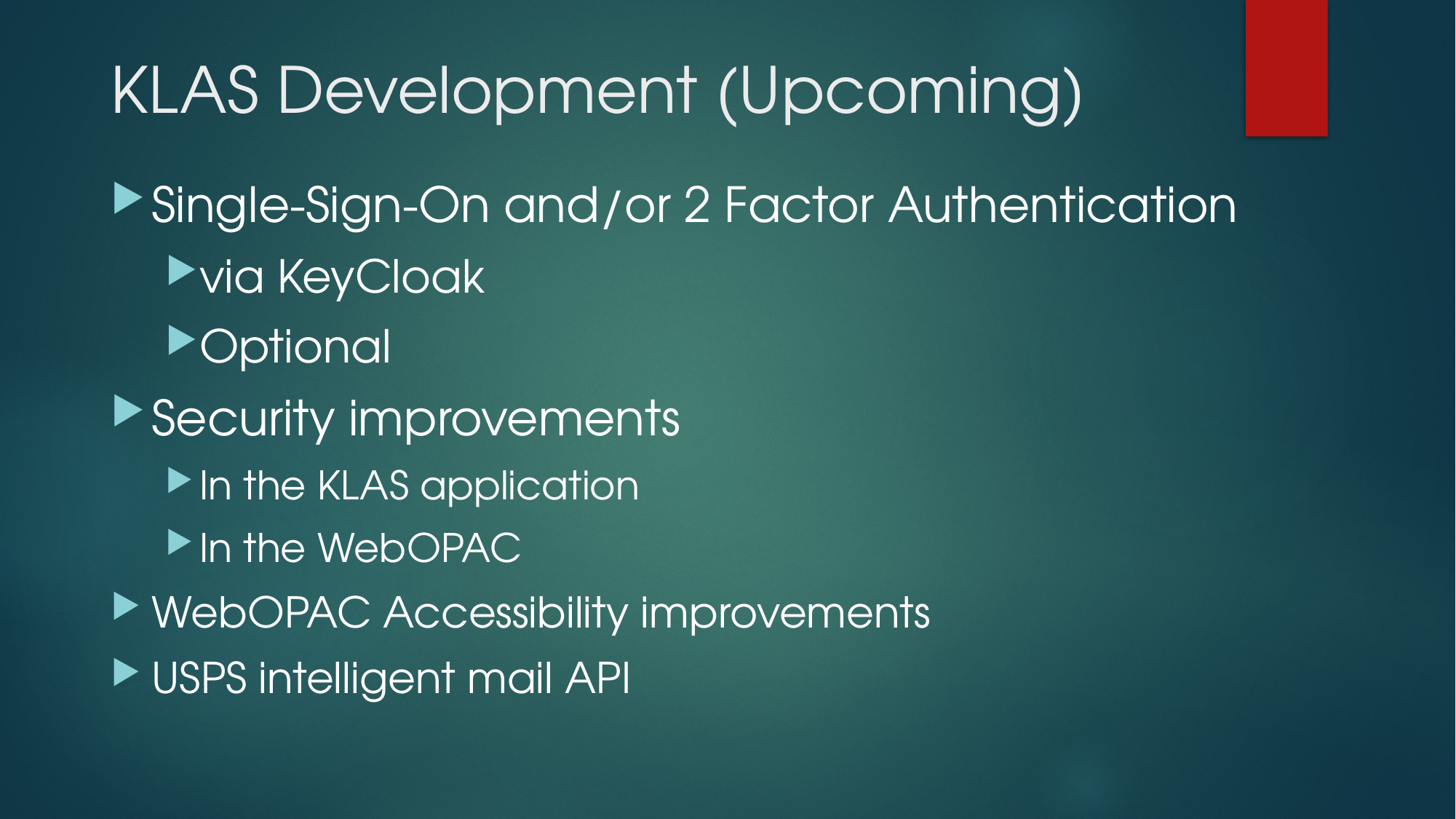

# KLAS Development (Upcoming)
Single-Sign-On and/or 2 Factor Authentication
via KeyCloak
Optional
Security improvements
In the KLAS application
In the WebOPAC
WebOPAC Accessibility improvements
USPS intelligent mail API